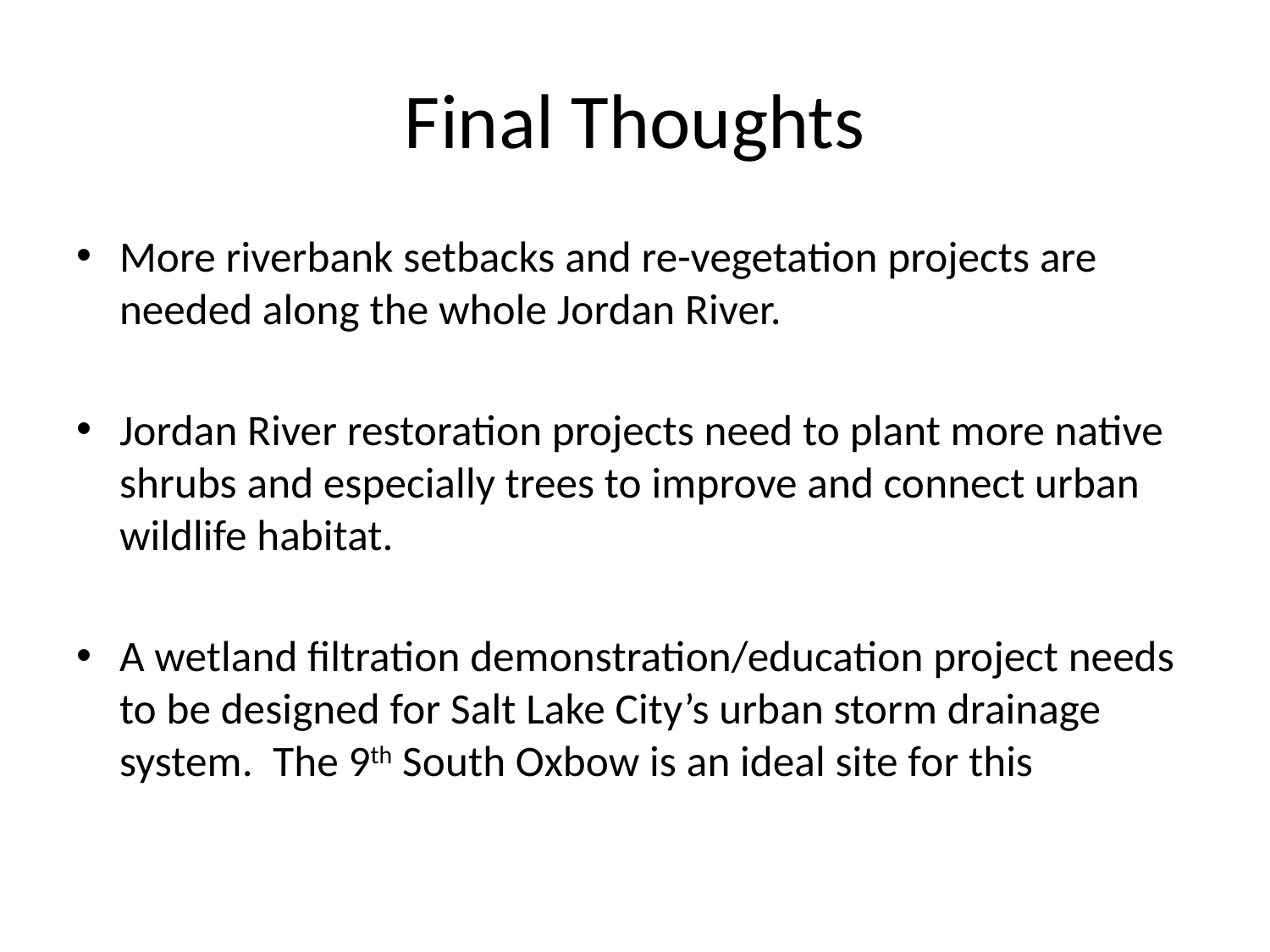

# Final Thoughts
More riverbank setbacks and re-vegetation projects are needed along the whole Jordan River.

Jordan River restoration projects need to plant more native shrubs and especially trees to improve and connect urban wildlife habitat.

A wetland filtration demonstration/education project needs to be designed for Salt Lake City’s urban storm drainage system.  The 9th South Oxbow is an ideal site for this